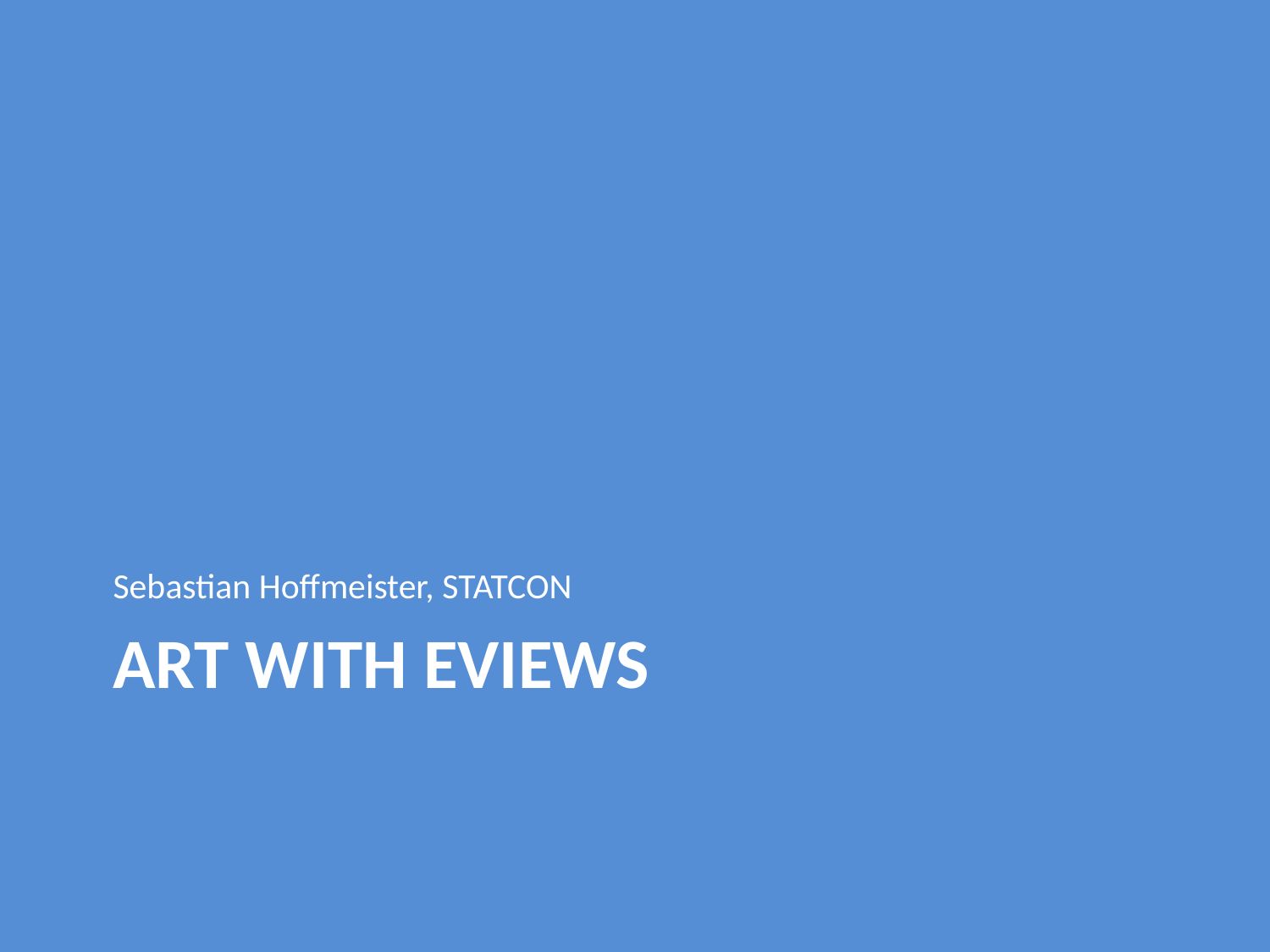

Sebastian Hoffmeister, STATCON
# ART with eviews